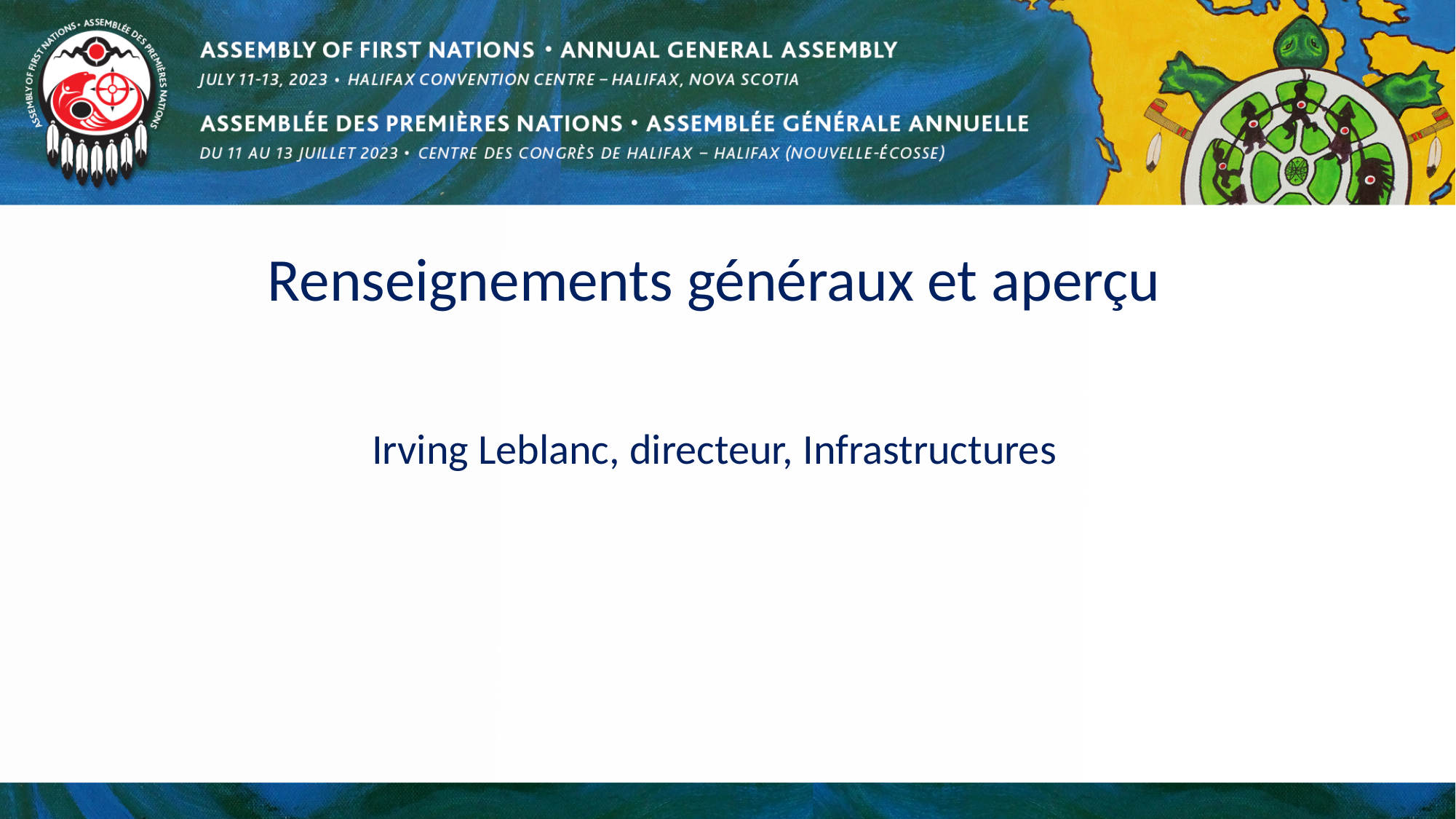

# Renseignements généraux et aperçu

Irving Leblanc, directeur, Infrastructures